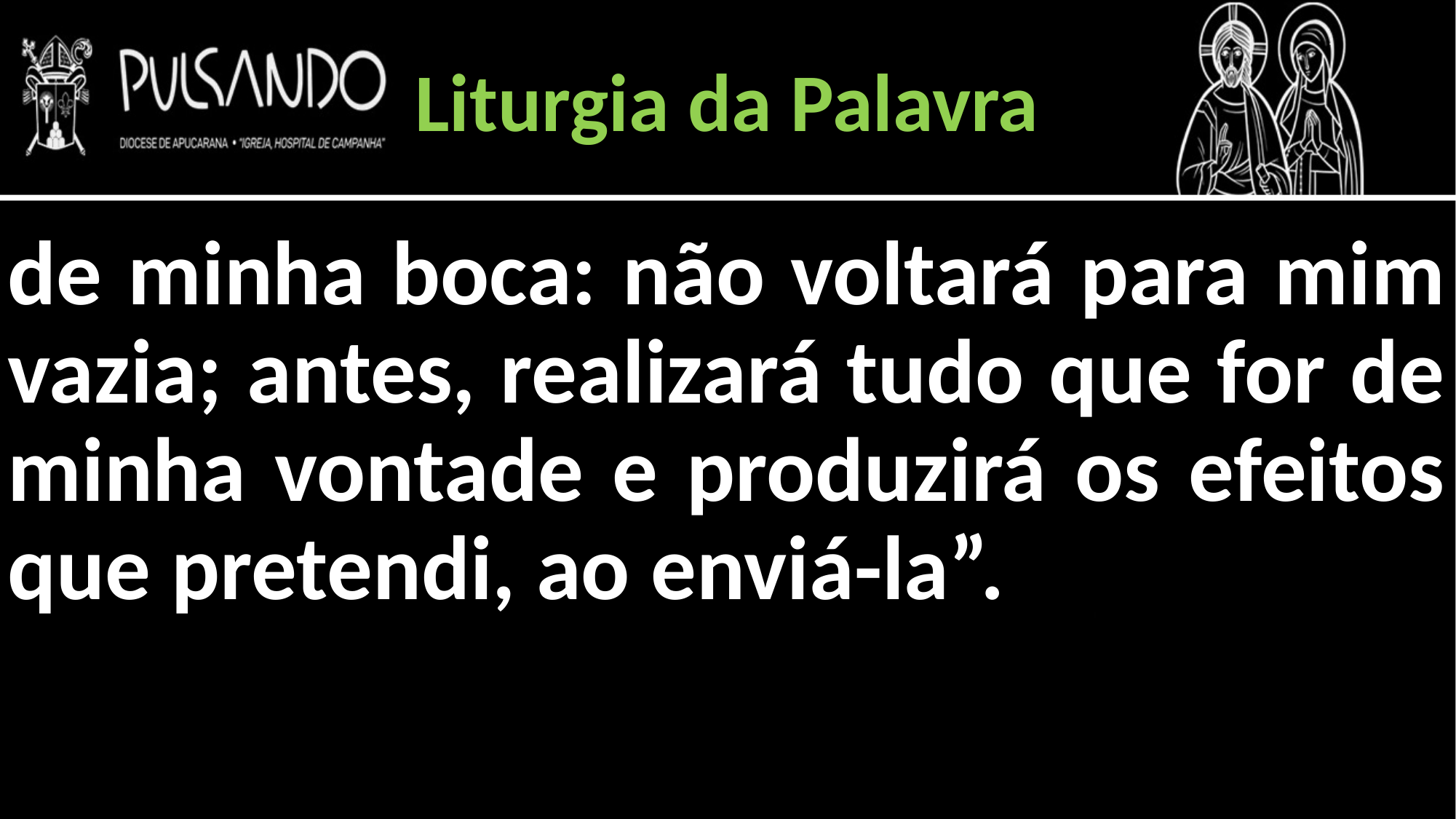

Liturgia da Palavra
de minha boca: não voltará para mim vazia; antes, realizará tudo que for de minha vontade e produzirá os efeitos que pretendi, ao enviá-la”.